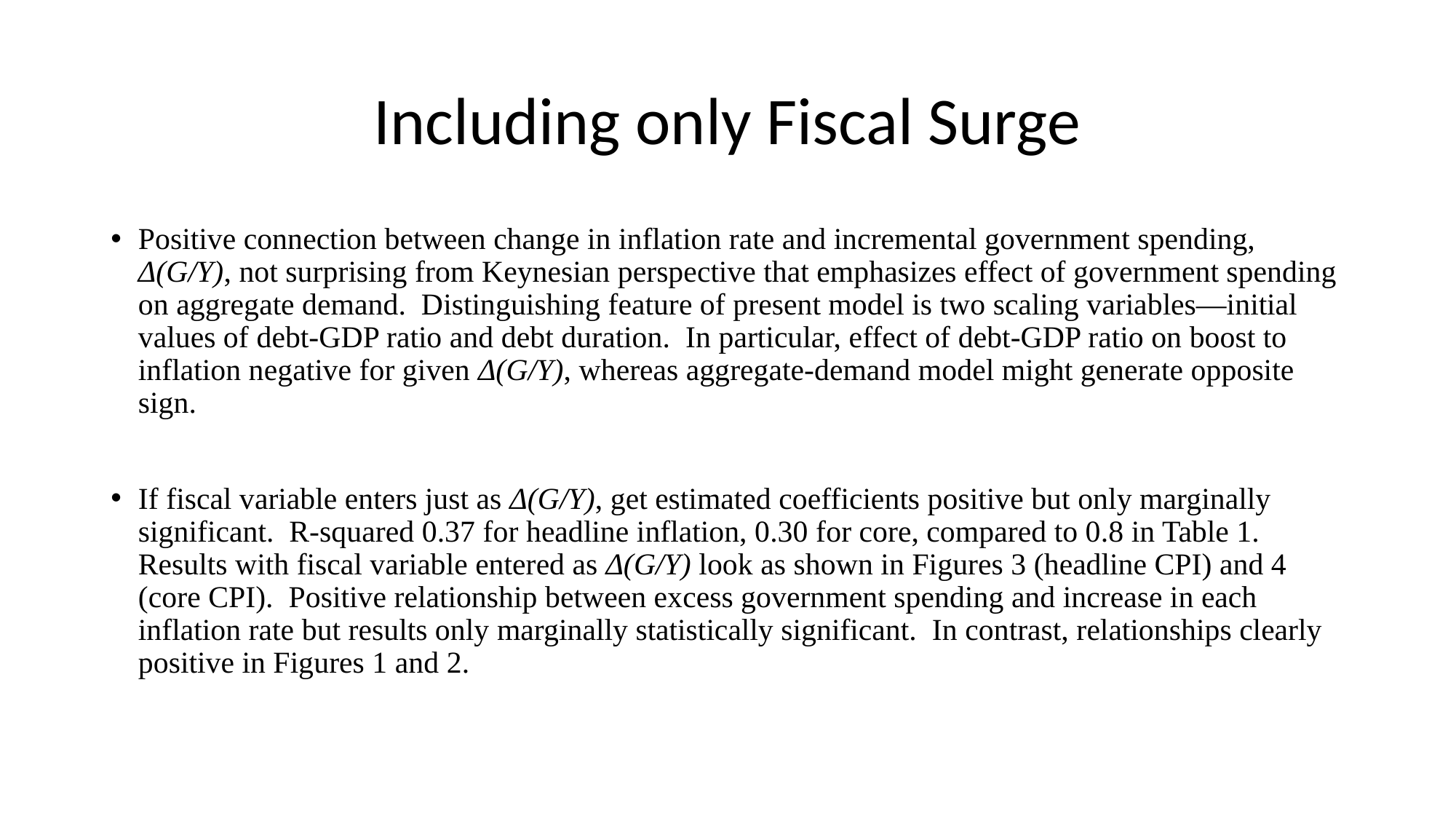

# Including only Fiscal Surge
Positive connection between change in inflation rate and incremental government spending, Δ(G/Y), not surprising from Keynesian perspective that emphasizes effect of government spending on aggregate demand.  Distinguishing feature of present model is two scaling variables—initial values of debt-GDP ratio and debt duration.  In particular, effect of debt-GDP ratio on boost to inflation negative for given Δ(G/Y), whereas aggregate-demand model might generate opposite sign.

If fiscal variable enters just as Δ(G/Y), get estimated coefficients positive but only marginally significant.  R‑squared 0.37 for headline inflation, 0.30 for core, compared to 0.8 in Table 1.  Results with fiscal variable entered as Δ(G/Y) look as shown in Figures 3 (headline CPI) and 4 (core CPI).  Positive relationship between excess government spending and increase in each inflation rate but results only marginally statistically significant.  In contrast, relationships clearly positive in Figures 1 and 2.